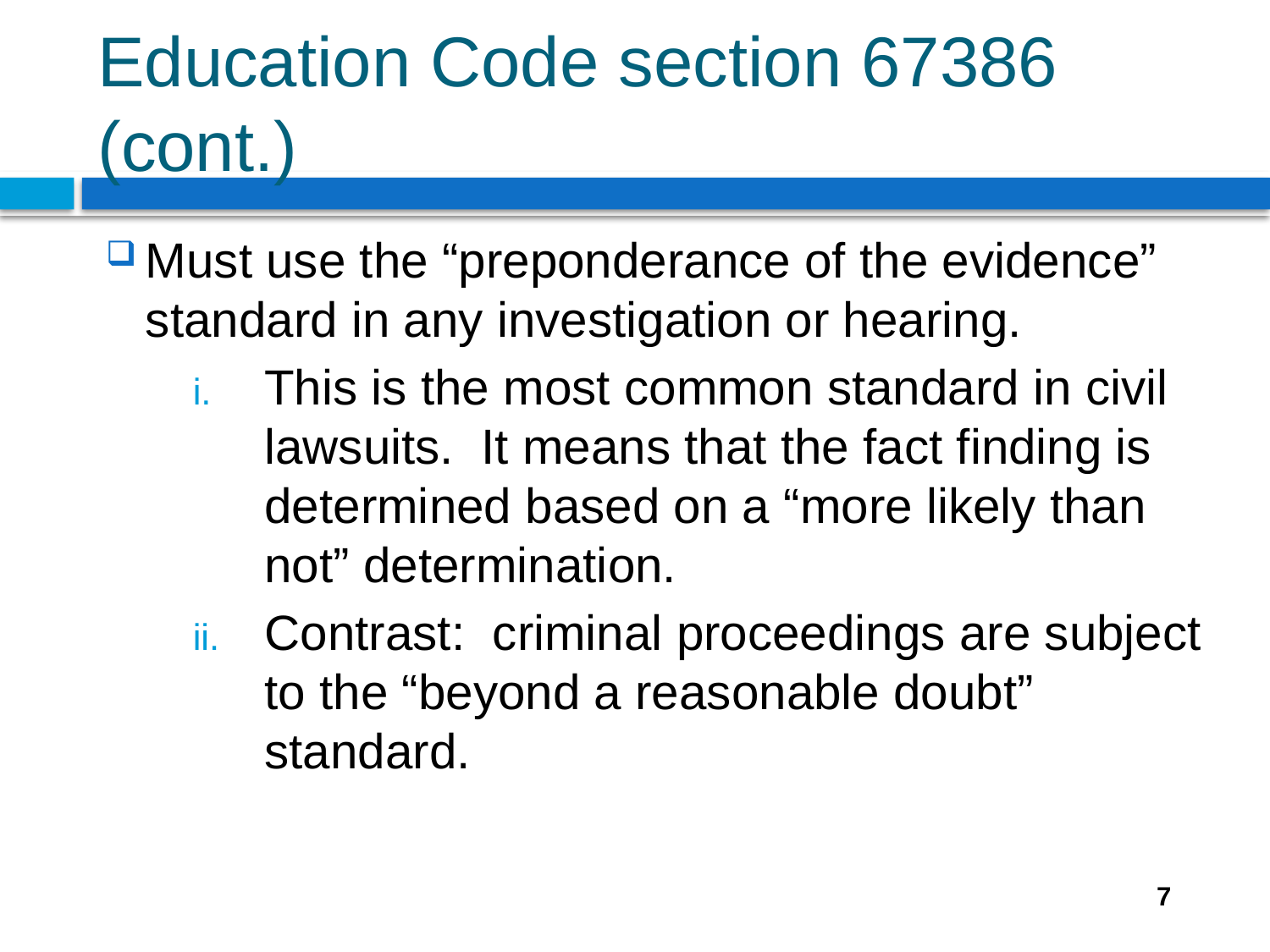

# Education Code section 67386 (cont.)
Must use the “preponderance of the evidence” standard in any investigation or hearing.
This is the most common standard in civil lawsuits.  It means that the fact finding is determined based on a “more likely than not” determination.
Contrast:  criminal proceedings are subject to the “beyond a reasonable doubt” standard.

7